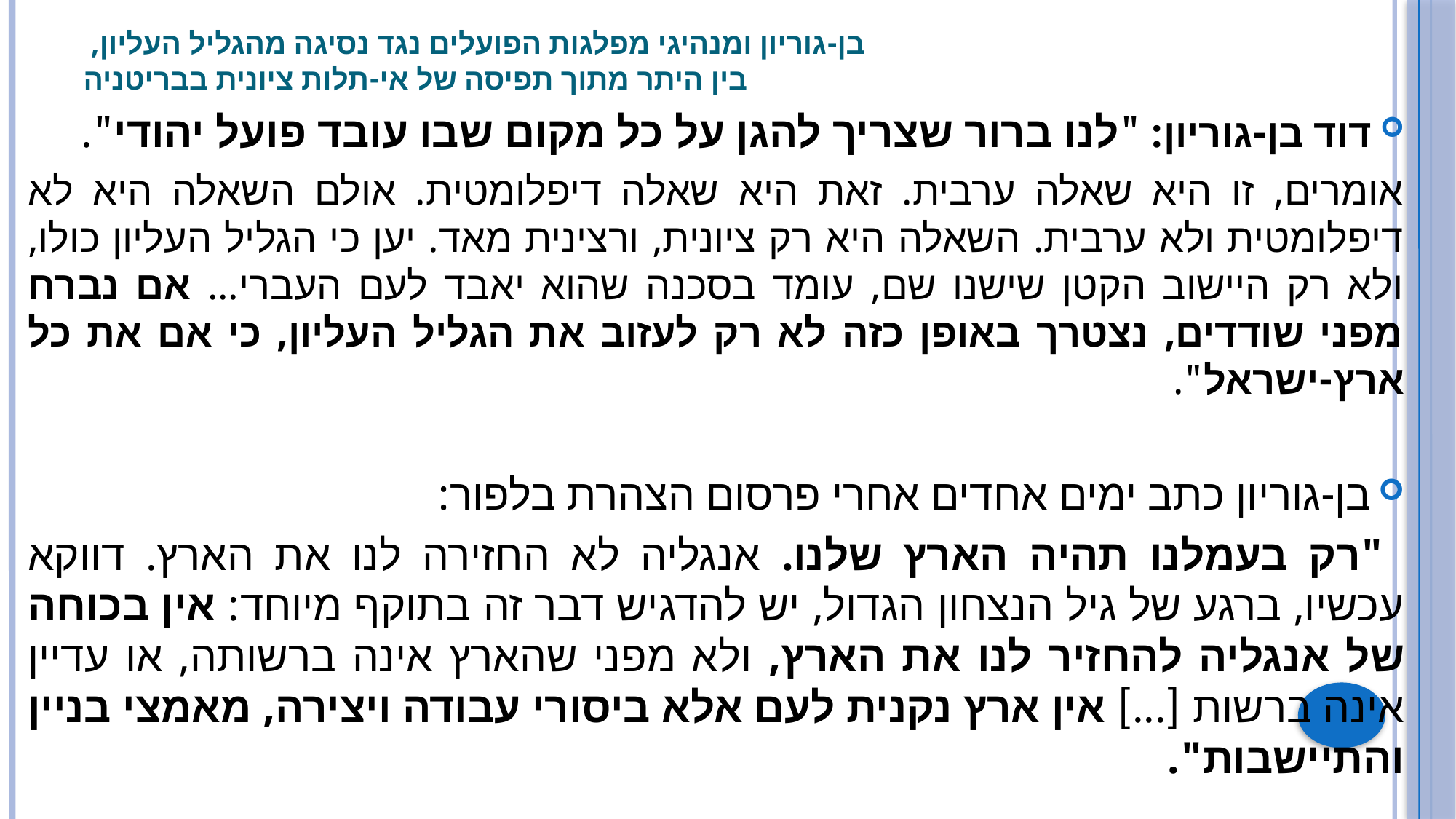

# בן-גוריון ומנהיגי מפלגות הפועלים נגד נסיגה מהגליל העליון, בין היתר מתוך תפיסה של אי-תלות ציונית בבריטניה
דוד בן-גוריון: "לנו ברור שצריך להגן על כל מקום שבו עובד פועל יהודי".
אומרים, זו היא שאלה ערבית. זאת היא שאלה דיפלומטית. אולם השאלה היא לא דיפלומטית ולא ערבית. השאלה היא רק ציונית, ורצינית מאד. יען כי הגליל העליון כולו, ולא רק היישוב הקטן שישנו שם, עומד בסכנה שהוא יאבד לעם העברי... אם נברח מפני שודדים, נצטרך באופן כזה לא רק לעזוב את הגליל העליון, כי אם את כל ארץ-ישראל".

בן-גוריון כתב ימים אחדים אחרי פרסום הצהרת בלפור:
 "רק בעמלנו תהיה הארץ שלנו. אנגליה לא החזירה לנו את הארץ. דווקא עכשיו, ברגע של גיל הנצחון הגדול, יש להדגיש דבר זה בתוקף מיוחד: אין בכוחה של אנגליה להחזיר לנו את הארץ, ולא מפני שהארץ אינה ברשותה, או עדיין אינה ברשות [...] אין ארץ נקנית לעם אלא ביסורי עבודה ויצירה, מאמצי בניין והתיישבות".